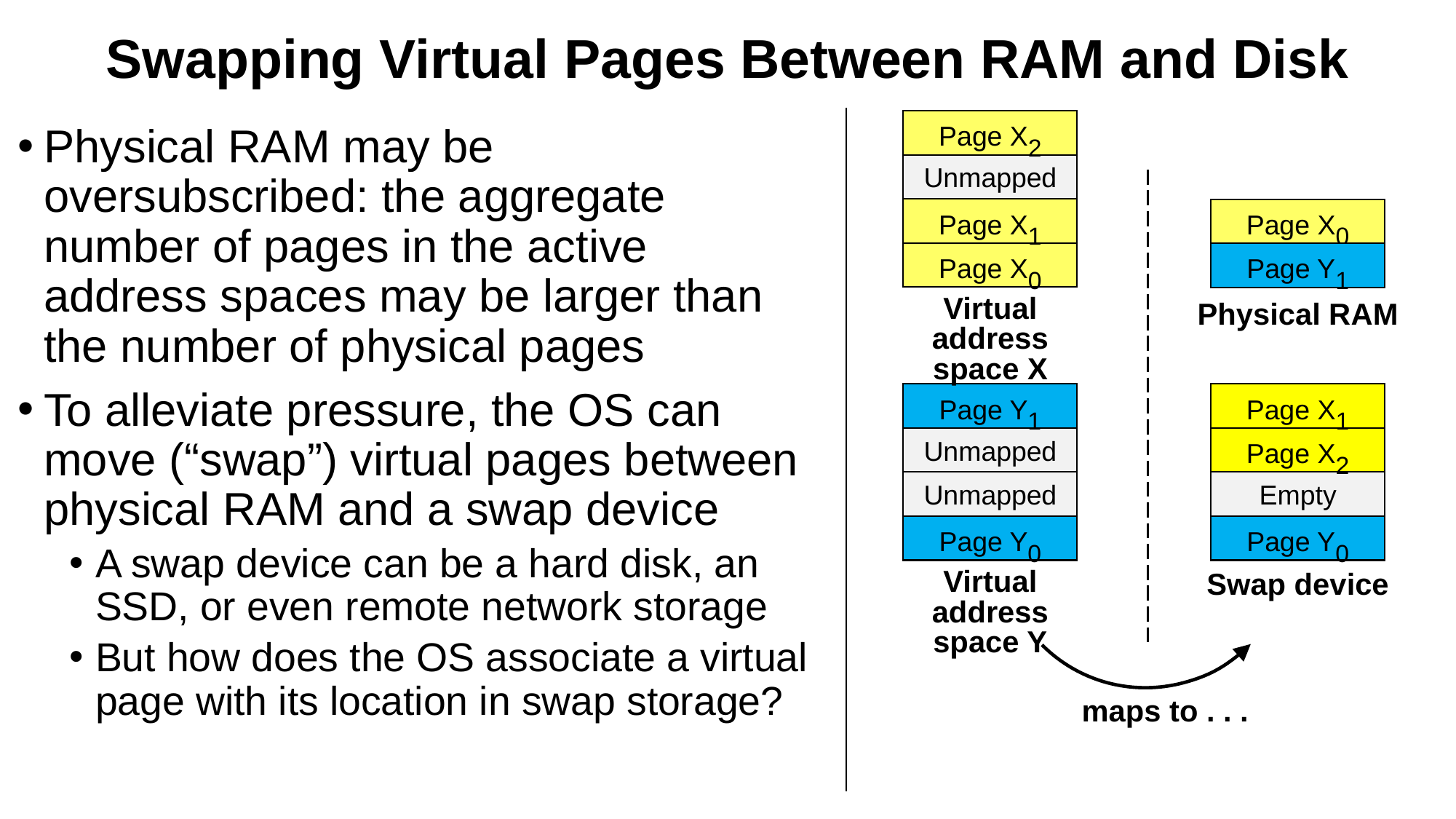

# Swapping Virtual Pages Between RAM and Disk
Page X2
Unmapped
Page X1
Page X0
Virtual address
space X
Physical RAM may be oversubscribed: the aggregate number of pages in the active address spaces may be larger than the number of physical pages
To alleviate pressure, the OS can move (“swap”) virtual pages between physical RAM and a swap device
A swap device can be a hard disk, an SSD, or even remote network storage
But how does the OS associate a virtual page with its location in swap storage?
Page X0
Page Y1
Physical RAM
Page Y1
Unmapped
Unmapped
Page Y0
Virtual address
space Y
Page X1
Page X2
Empty
Page Y0
Swap device

maps to . . .